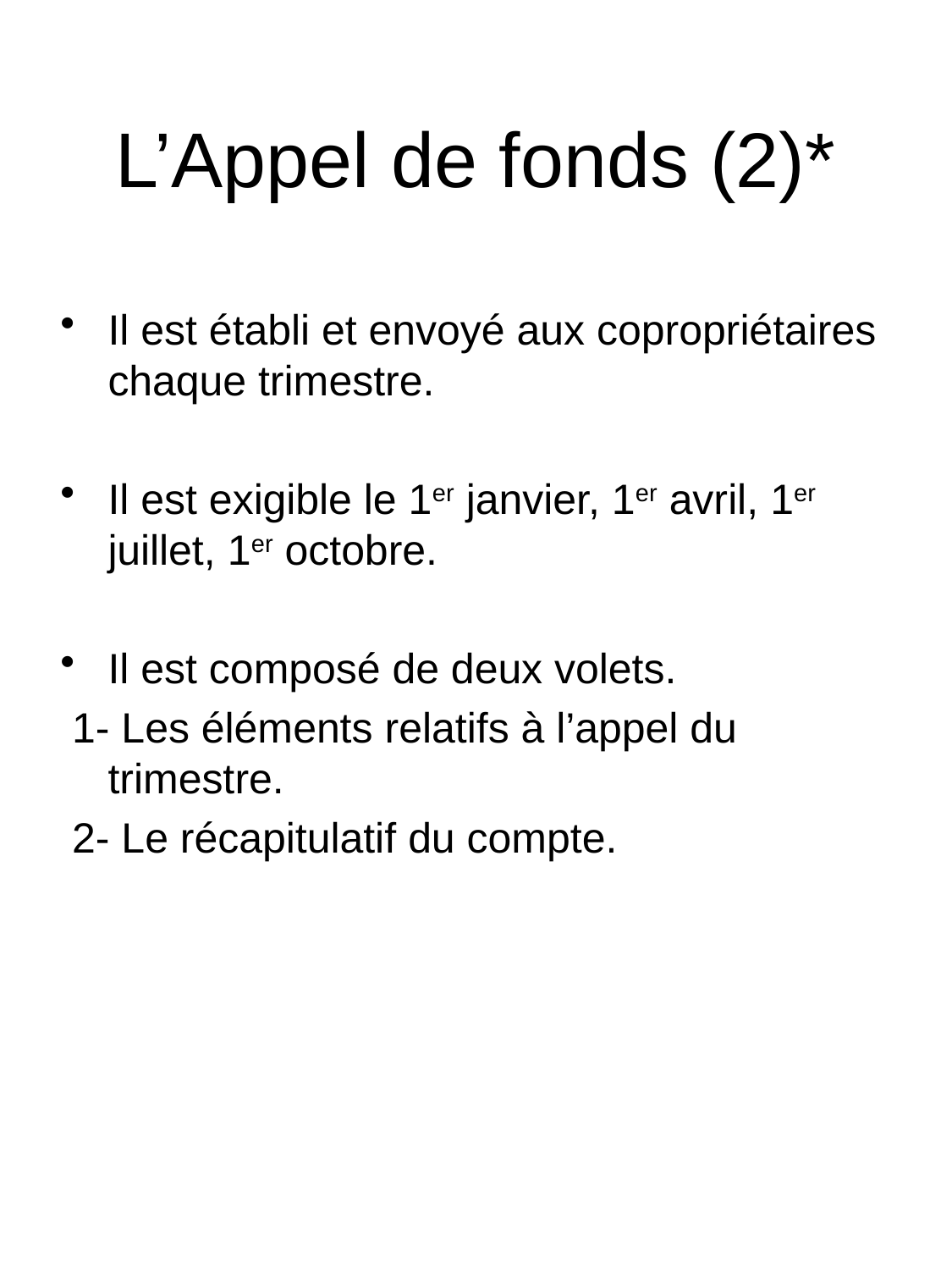

# L’Appel de fonds (2)*
Il est établi et envoyé aux copropriétaires chaque trimestre.

Il est exigible le 1er janvier, 1er avril, 1er juillet, 1er octobre.

Il est composé de deux volets.
 1- Les éléments relatifs à l’appel du trimestre.
 2- Le récapitulatif du compte.